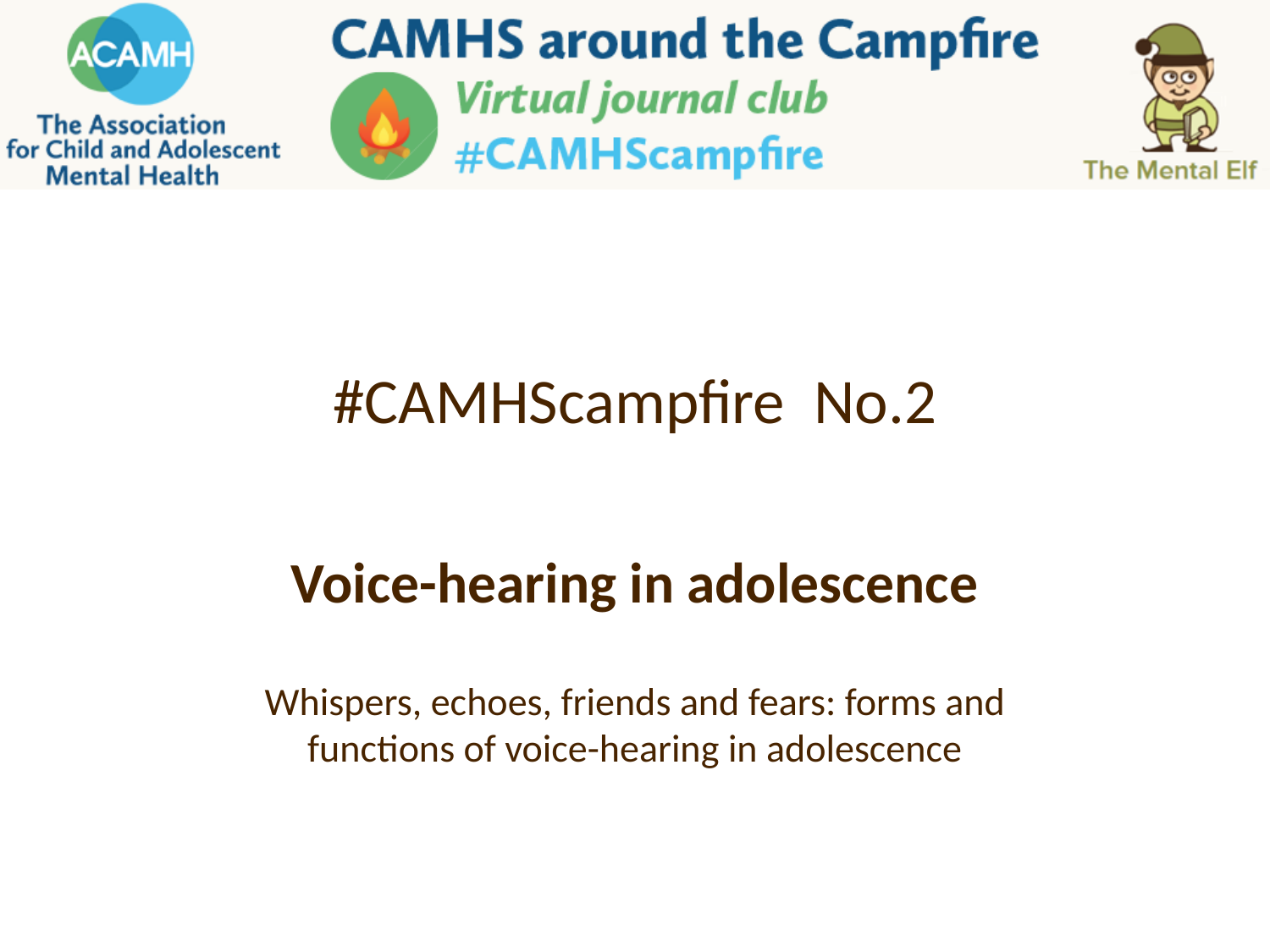

# #CAMHScampfire  No.2
Voice-hearing in adolescence

Whispers, echoes, friends and fears: forms and functions of voice-hearing in adolescence